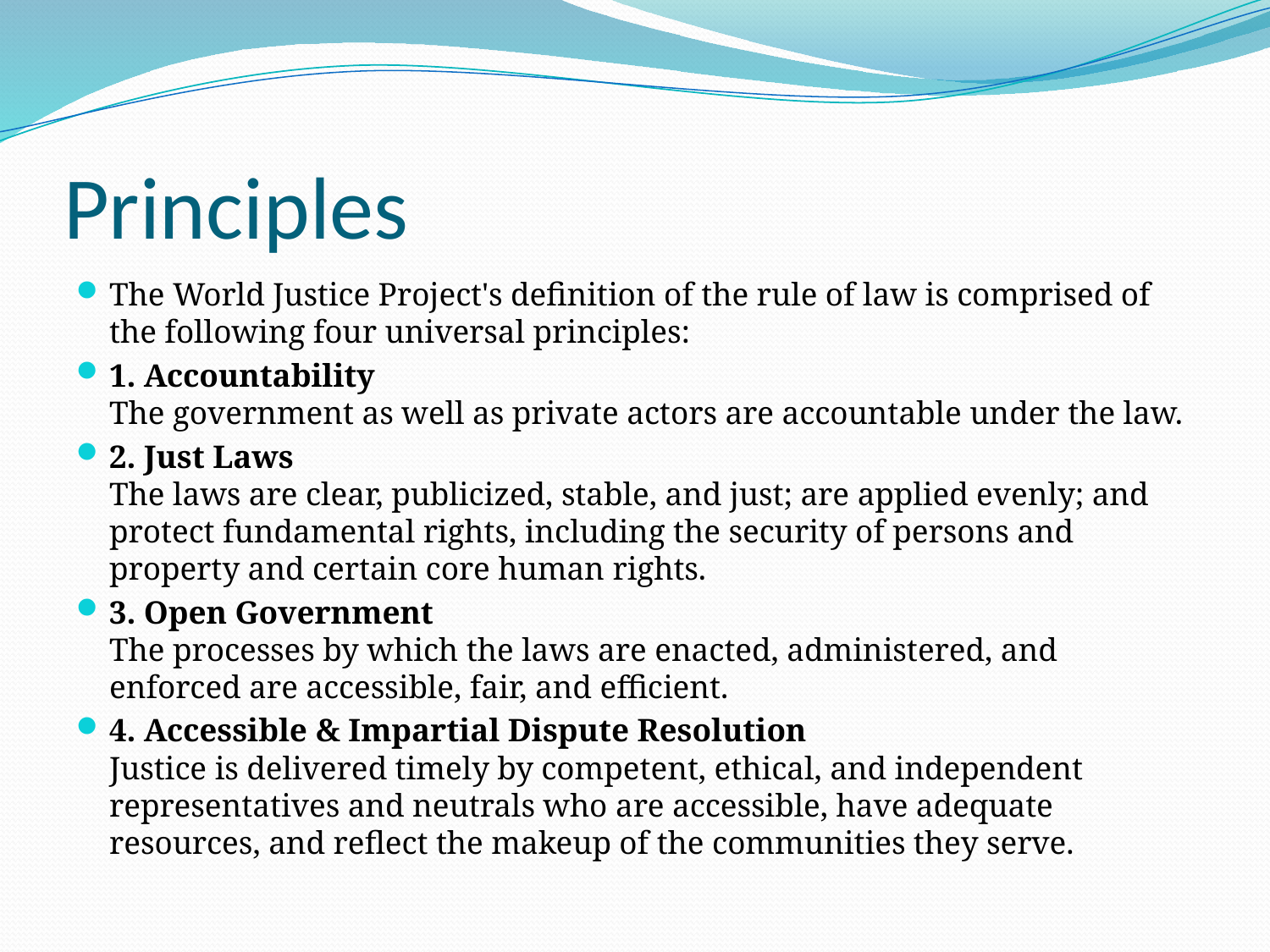

# Principles
The World Justice Project's definition of the rule of law is comprised of the following four universal principles:
1. Accountability
The government as well as private actors are accountable under the law.
2. Just Laws
The laws are clear, publicized, stable, and just; are applied evenly; and protect fundamental rights, including the security of persons and property and certain core human rights.
3. Open Government
The processes by which the laws are enacted, administered, and enforced are accessible, fair, and efficient.
4. Accessible & Impartial Dispute Resolution
Justice is delivered timely by competent, ethical, and independent representatives and neutrals who are accessible, have adequate resources, and reflect the makeup of the communities they serve.